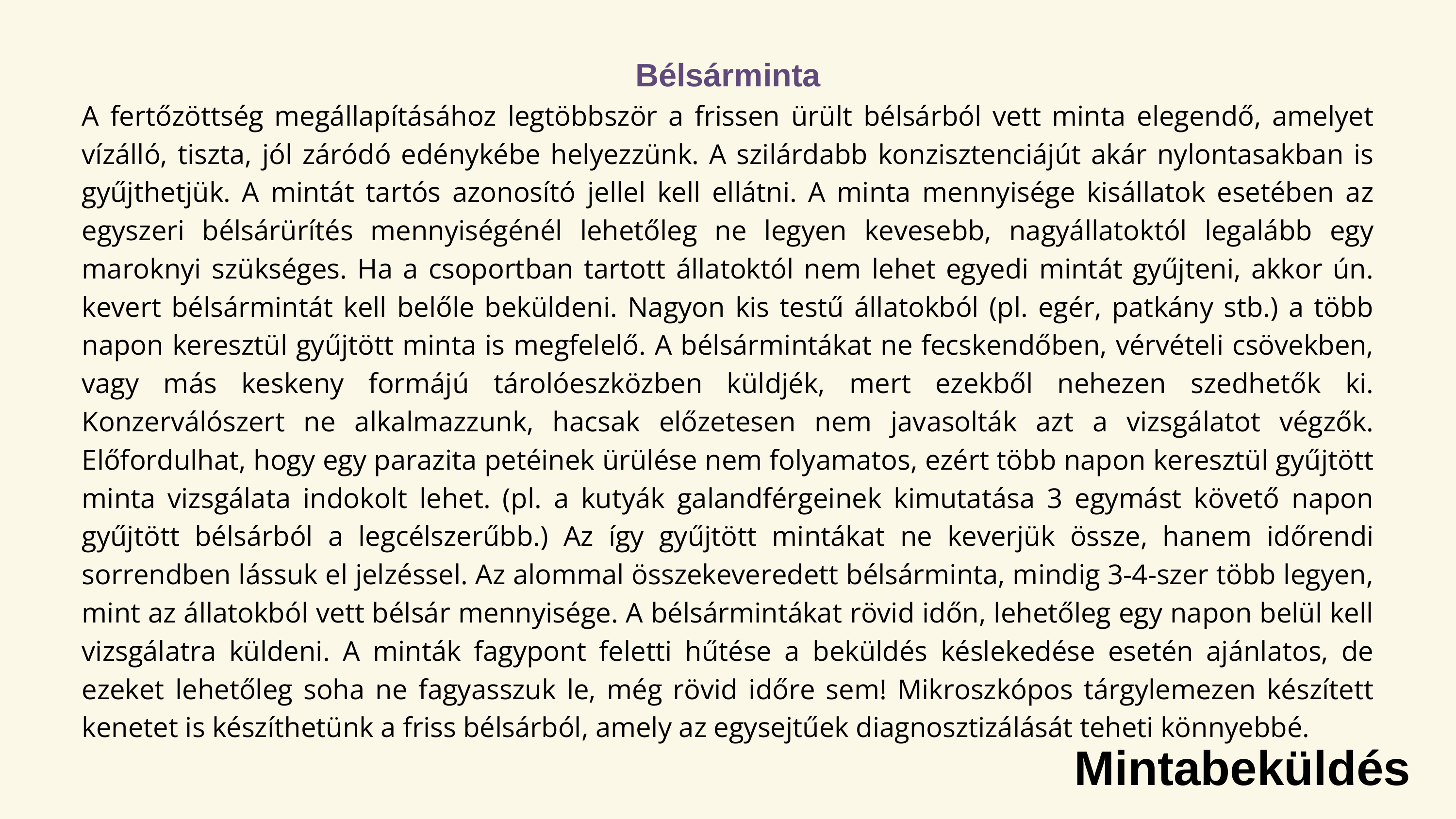

Bélsárminta
A fertőzöttség megállapításához legtöbbször a frissen ürült bélsárból vett minta elegendő, amelyet vízálló, tiszta, jól záródó edénykébe helyezzünk. A szilárdabb konzisztenciájút akár nylontasakban is gyűjthetjük. A mintát tartós azonosító jellel kell ellátni. A minta mennyisége kisállatok esetében az egyszeri bélsárürítés mennyiségénél lehetőleg ne legyen kevesebb, nagyállatoktól legalább egy maroknyi szükséges. Ha a csoportban tartott állatoktól nem lehet egyedi mintát gyűjteni, akkor ún. kevert bélsármintát kell belőle beküldeni. Nagyon kis testű állatokból (pl. egér, patkány stb.) a több napon keresztül gyűjtött minta is megfelelő. A bélsármintákat ne fecskendőben, vérvételi csövekben, vagy más keskeny formájú tárolóeszközben küldjék, mert ezekből nehezen szedhetők ki. Konzerválószert ne alkalmazzunk, hacsak előzetesen nem javasolták azt a vizsgálatot végzők. Előfordulhat, hogy egy parazita petéinek ürülése nem folyamatos, ezért több napon keresztül gyűjtött minta vizsgálata indokolt lehet. (pl. a kutyák galandférgeinek kimutatása 3 egymást követő napon gyűjtött bélsárból a legcélszerűbb.) Az így gyűjtött mintákat ne keverjük össze, hanem időrendi sorrendben lássuk el jelzéssel. Az alommal összekeveredett bélsárminta, mindig 3-4-szer több legyen, mint az állatokból vett bélsár mennyisége. A bélsármintákat rövid időn, lehetőleg egy napon belül kell vizsgálatra küldeni. A minták fagypont feletti hűtése a beküldés késlekedése esetén ajánlatos, de ezeket lehetőleg soha ne fagyasszuk le, még rövid időre sem! Mikroszkópos tárgylemezen készített kenetet is készíthetünk a friss bélsárból, amely az egysejtűek diagnosztizálását teheti könnyebbé.

Mintabeküldés